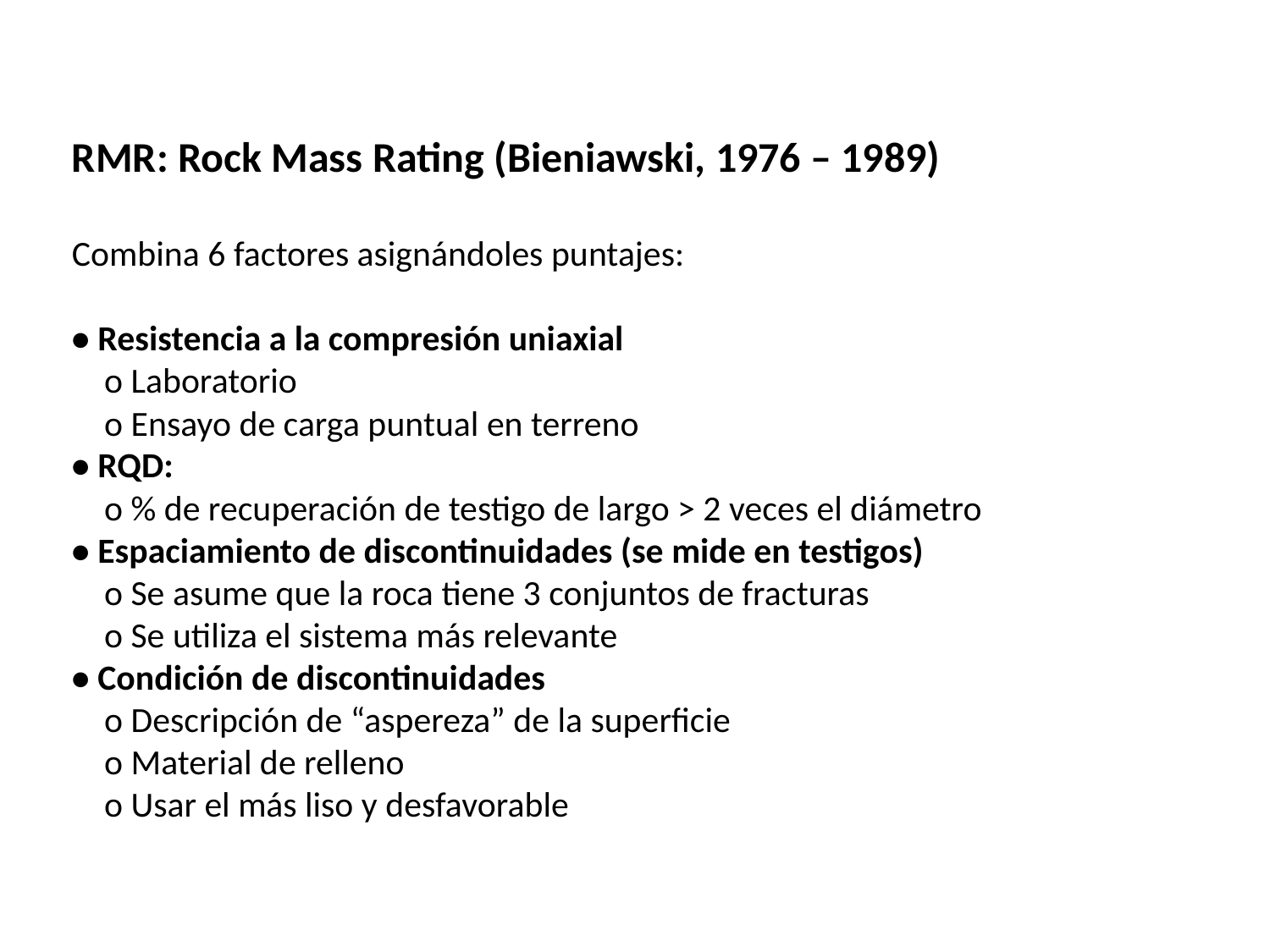

RMR: Rock Mass Rating (Bieniawski, 1976 – 1989)

Combina 6 factores asignándoles puntajes:

• Resistencia a la compresión uniaxial
    o Laboratorio
    o Ensayo de carga puntual en terreno
• RQD:
    o % de recuperación de testigo de largo > 2 veces el diámetro
• Espaciamiento de discontinuidades (se mide en testigos)
    o Se asume que la roca tiene 3 conjuntos de fracturas
    o Se utiliza el sistema más relevante
• Condición de discontinuidades
    o Descripción de “aspereza” de la superficie
    o Material de relleno
    o Usar el más liso y desfavorable